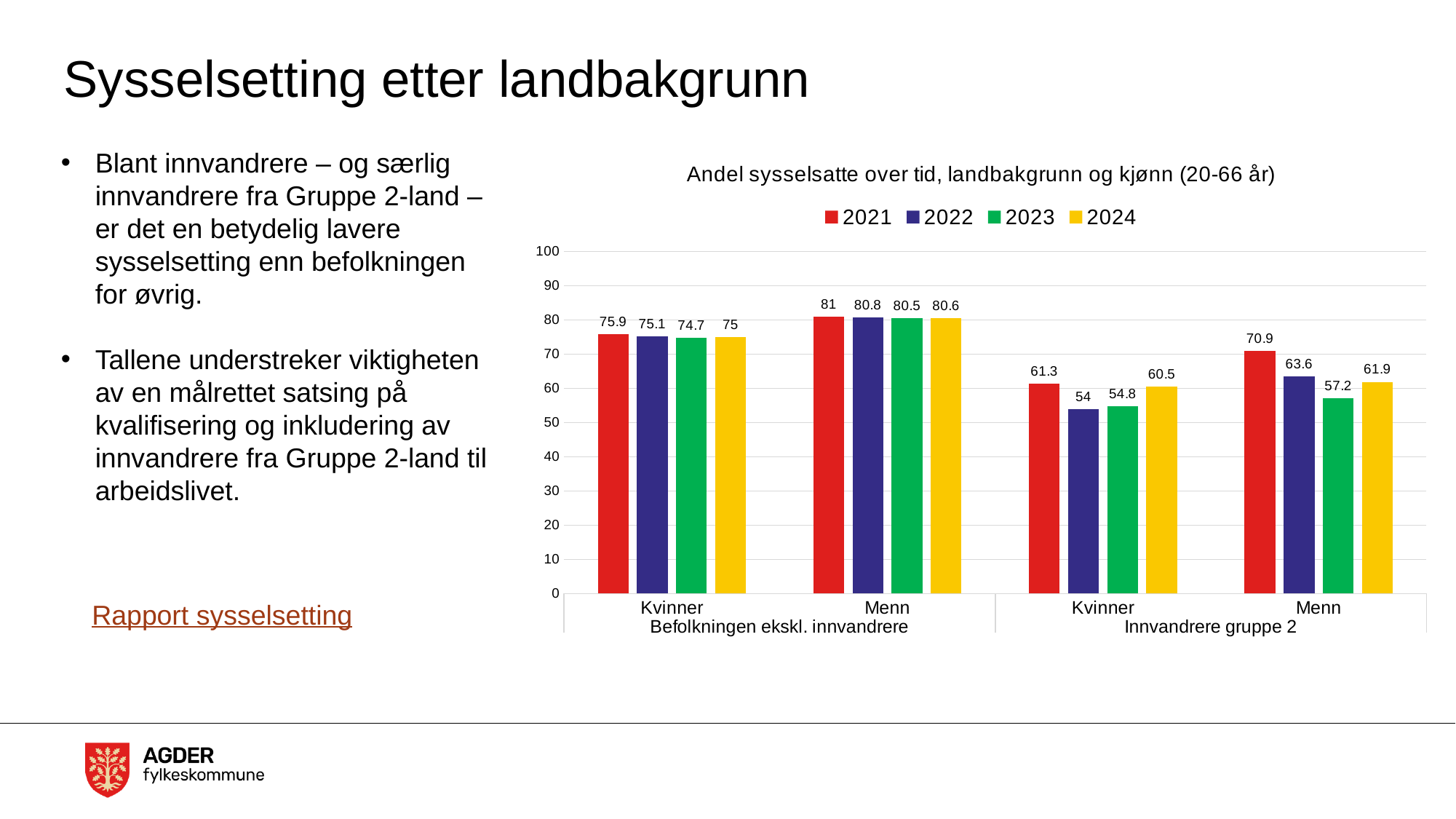

# Sysselsetting etter landbakgrunn
Blant innvandrere – og særlig innvandrere fra Gruppe 2-land – er det en betydelig lavere sysselsetting enn befolkningen for øvrig.

Tallene understreker viktigheten av en målrettet satsing på kvalifisering og inkludering av innvandrere fra Gruppe 2-land til arbeidslivet.

### Chart: Andel sysselsatte over tid, landbakgrunn og kjønn (20-66 år)

| Category | 2021 | 2022 | 2023 | 2024 |
|---|---|---|---|---|
| Kvinner | 75.9 | 75.1 | 74.7 | 75.0 |
| Menn | 81.0 | 80.8 | 80.5 | 80.6 |
| Kvinner | 61.3 | 54.0 | 54.8 | 60.5 |
| Menn | 70.9 | 63.6 | 57.2 | 61.9 |
Rapport sysselsetting